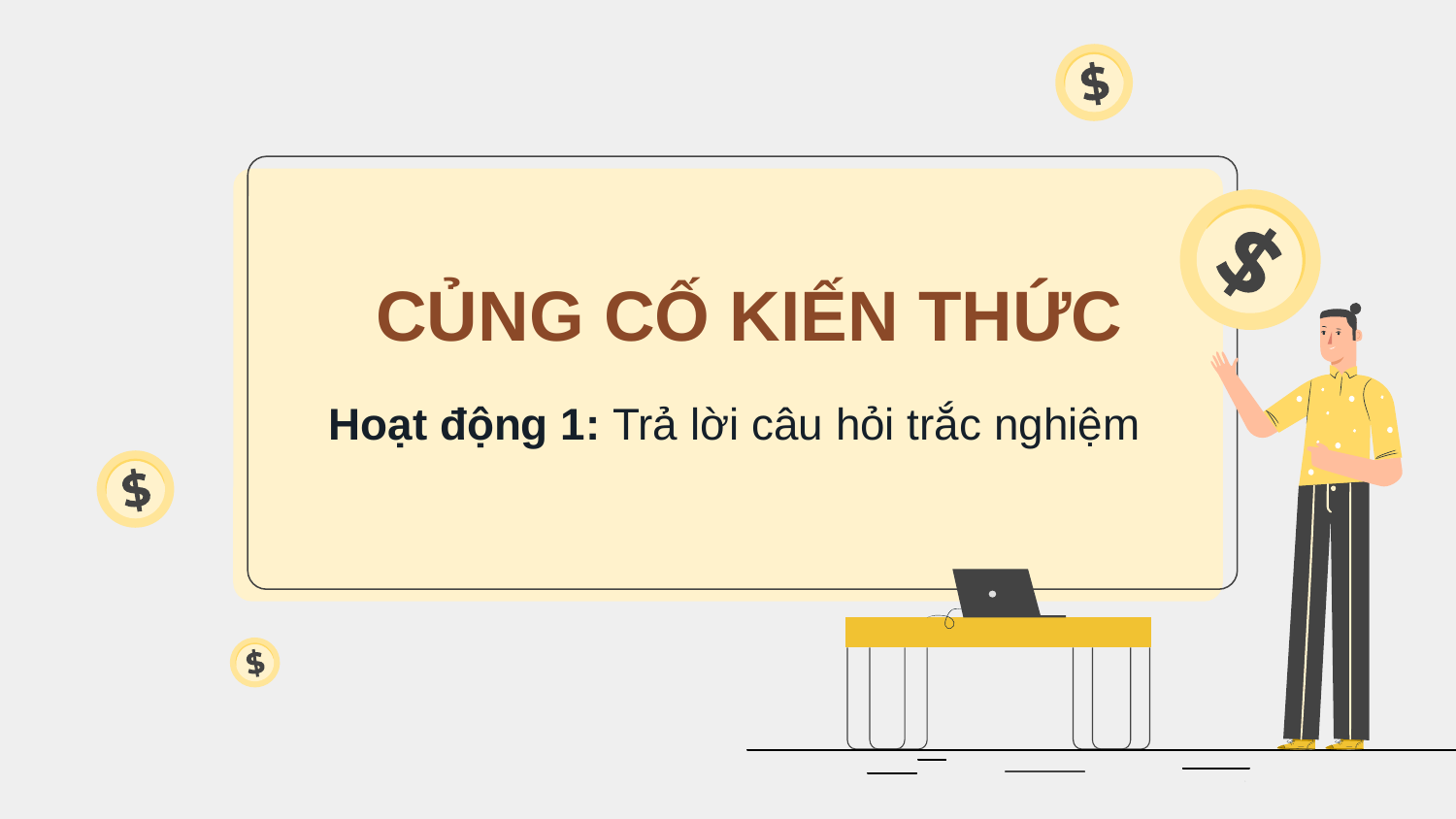

CỦNG CỐ KIẾN THỨC

Hoạt động 1: Trả lời câu hỏi trắc nghiệm